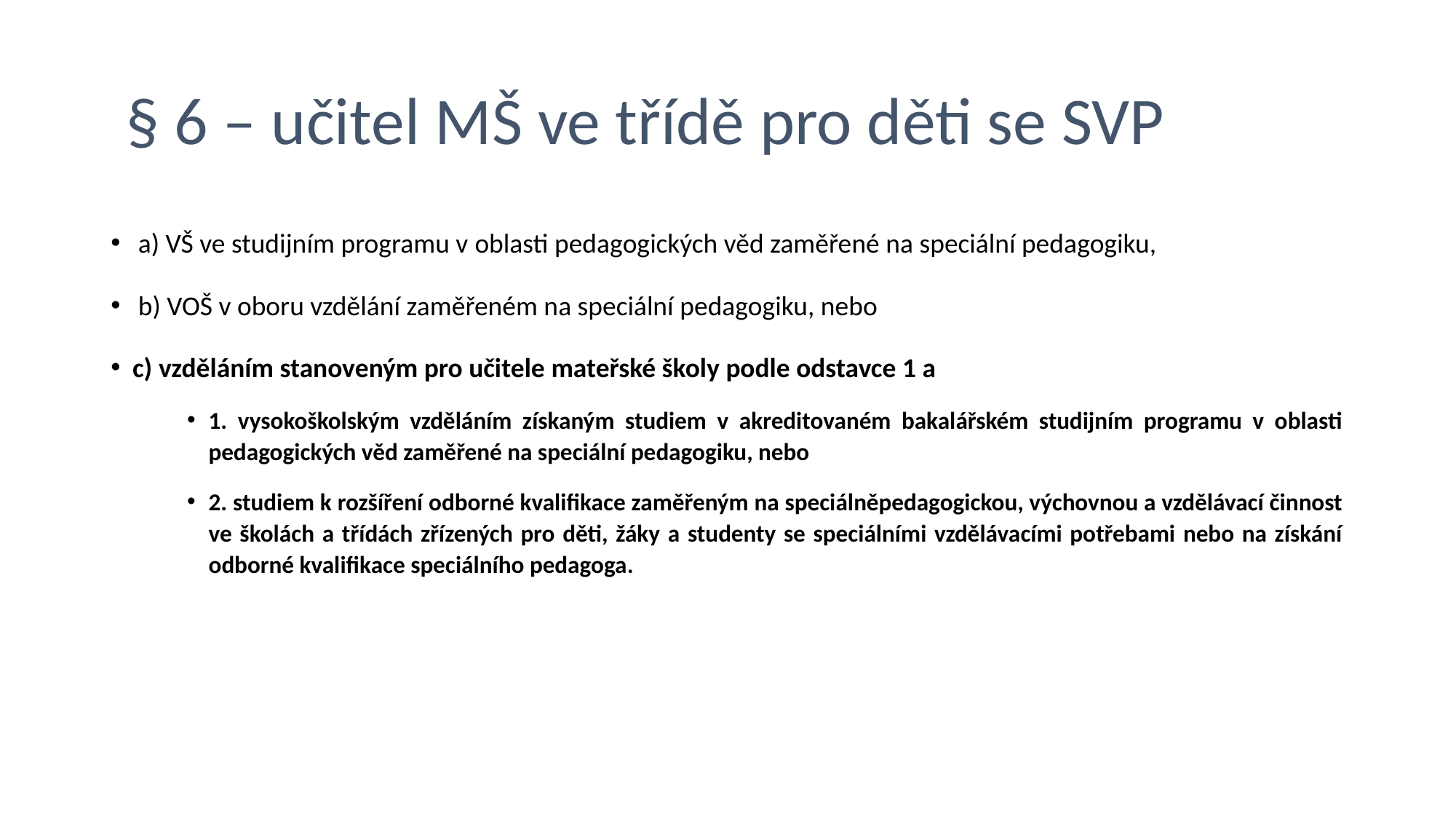

# § 6 – učitel MŠ ve třídě pro děti se SVP
a) VŠ ve studijním programu v oblasti pedagogických věd zaměřené na speciální pedagogiku,
b) VOŠ v oboru vzdělání zaměřeném na speciální pedagogiku, nebo
c) vzděláním stanoveným pro učitele mateřské školy podle odstavce 1 a
1. vysokoškolským vzděláním získaným studiem v akreditovaném bakalářském studijním programu v oblasti pedagogických věd zaměřené na speciální pedagogiku, nebo
2. studiem k rozšíření odborné kvalifikace zaměřeným na speciálněpedagogickou, výchovnou a vzdělávací činnost ve školách a třídách zřízených pro děti, žáky a studenty se speciálními vzdělávacími potřebami nebo na získání odborné kvalifikace speciálního pedagoga.